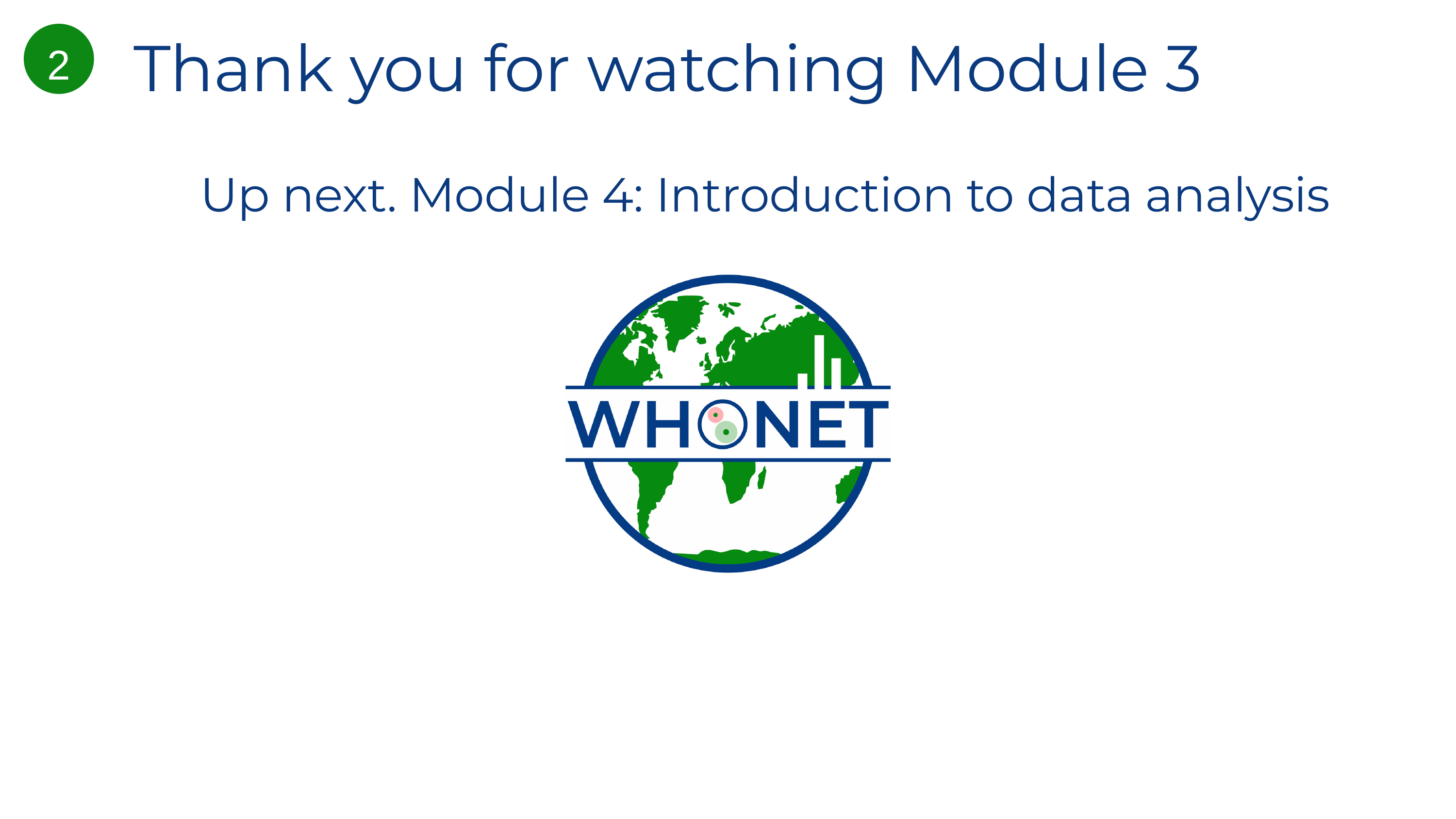

Thank you for watching Module 3
2

Up next. Module 4: Introduction to data analysis